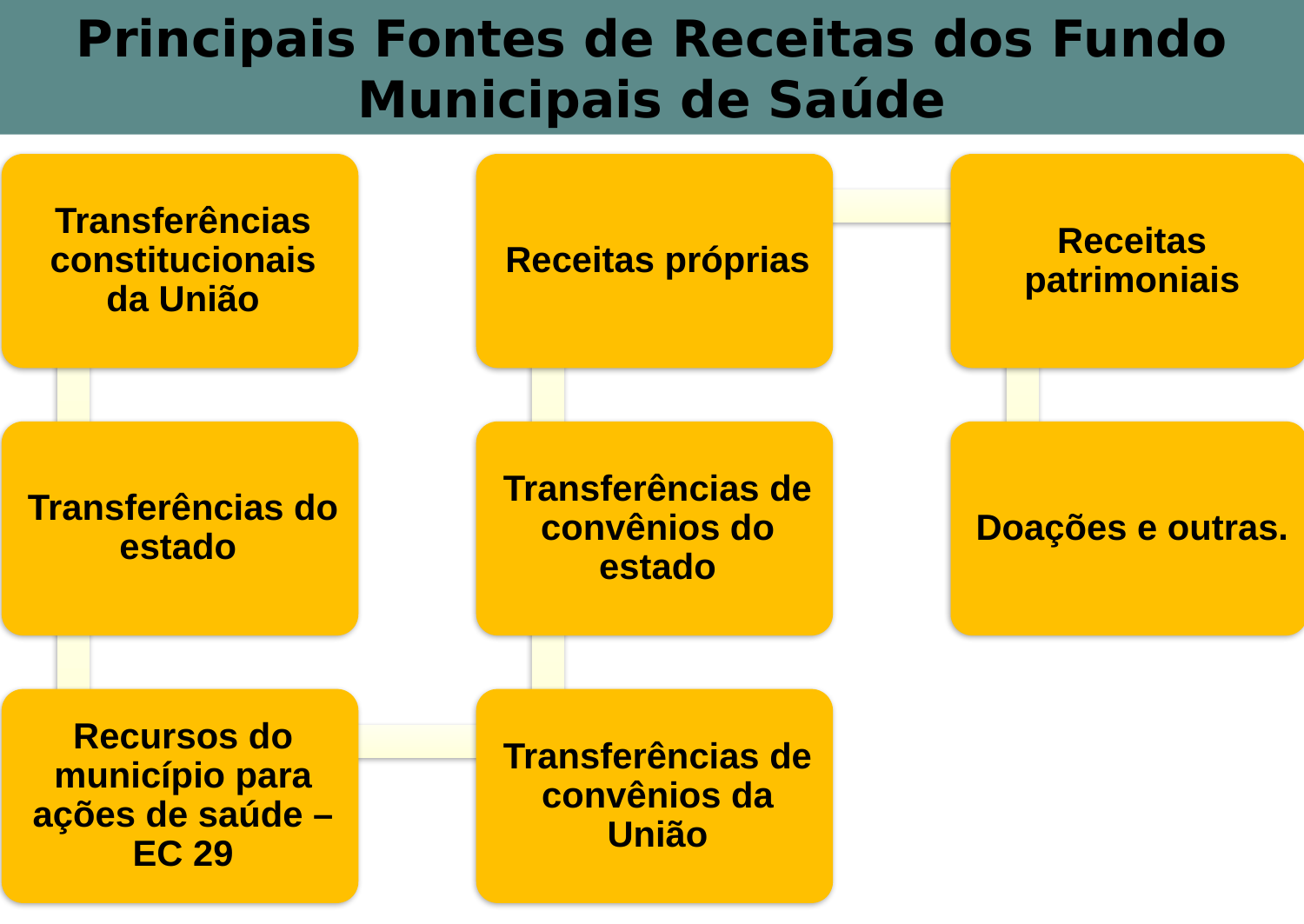

Principais Fontes de Receitas dos Fundo Municipais de Saúde
Transferências constitucionais da União
Transferências do estado
Recursos do município para ações de saúde – EC 29
Transferências de convênios da União
Transferências de convênios do estado
Receitas próprias
Receitas patrimoniais
Doações e outras.